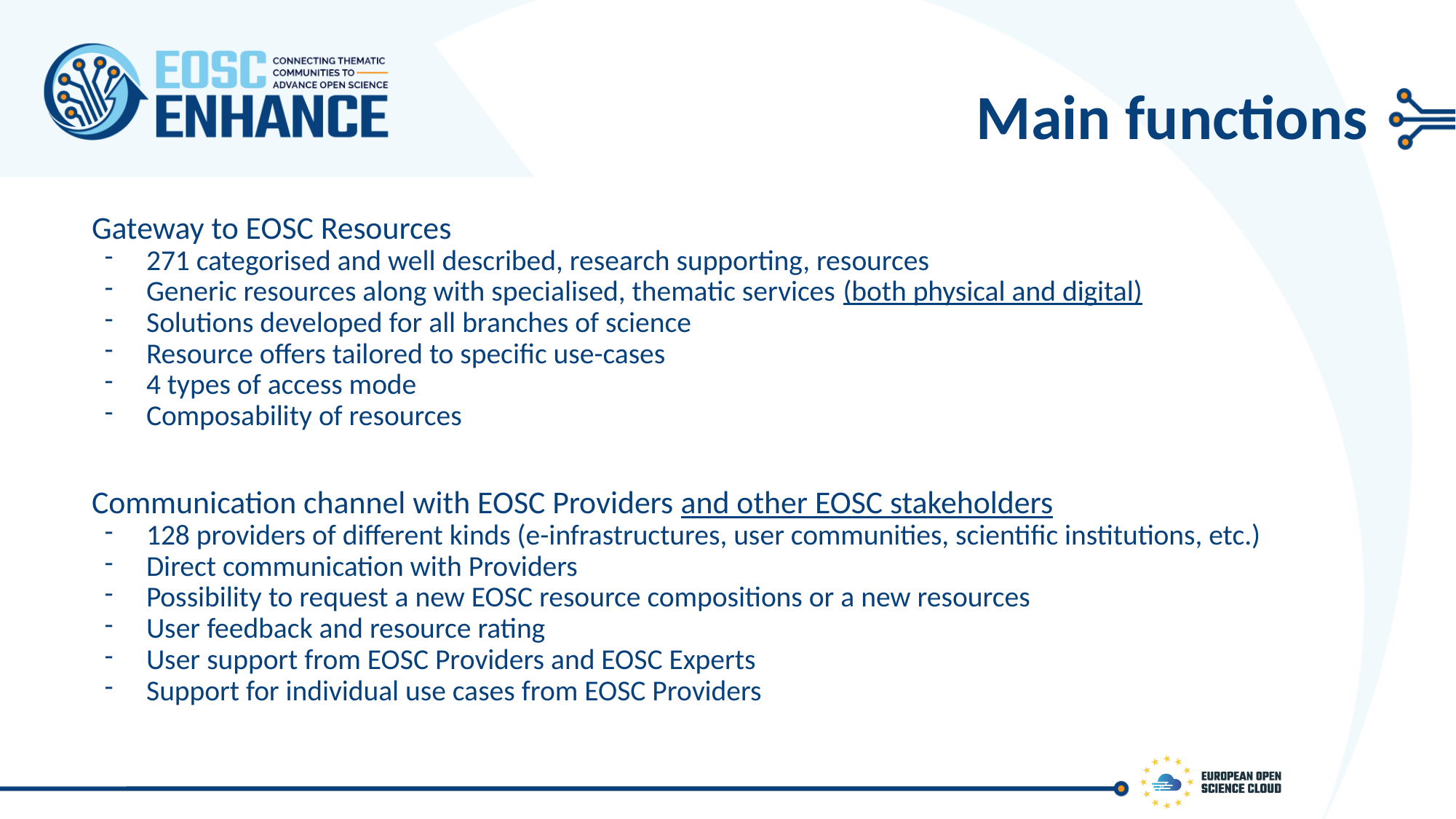

# Main functions
Gateway to EOSC Resources
271 categorised and well described, research supporting, resources
Generic resources along with specialised, thematic services (both physical and digital)
Solutions developed for all branches of science
Resource offers tailored to specific use-cases
4 types of access mode
Composability of resources

Communication channel with EOSC Providers and other EOSC stakeholders
128 providers of different kinds (e-infrastructures, user communities, scientific institutions, etc.)
Direct communication with Providers
Possibility to request a new EOSC resource compositions or a new resources
User feedback and resource rating
User support from EOSC Providers and EOSC Experts
Support for individual use cases from EOSC Providers